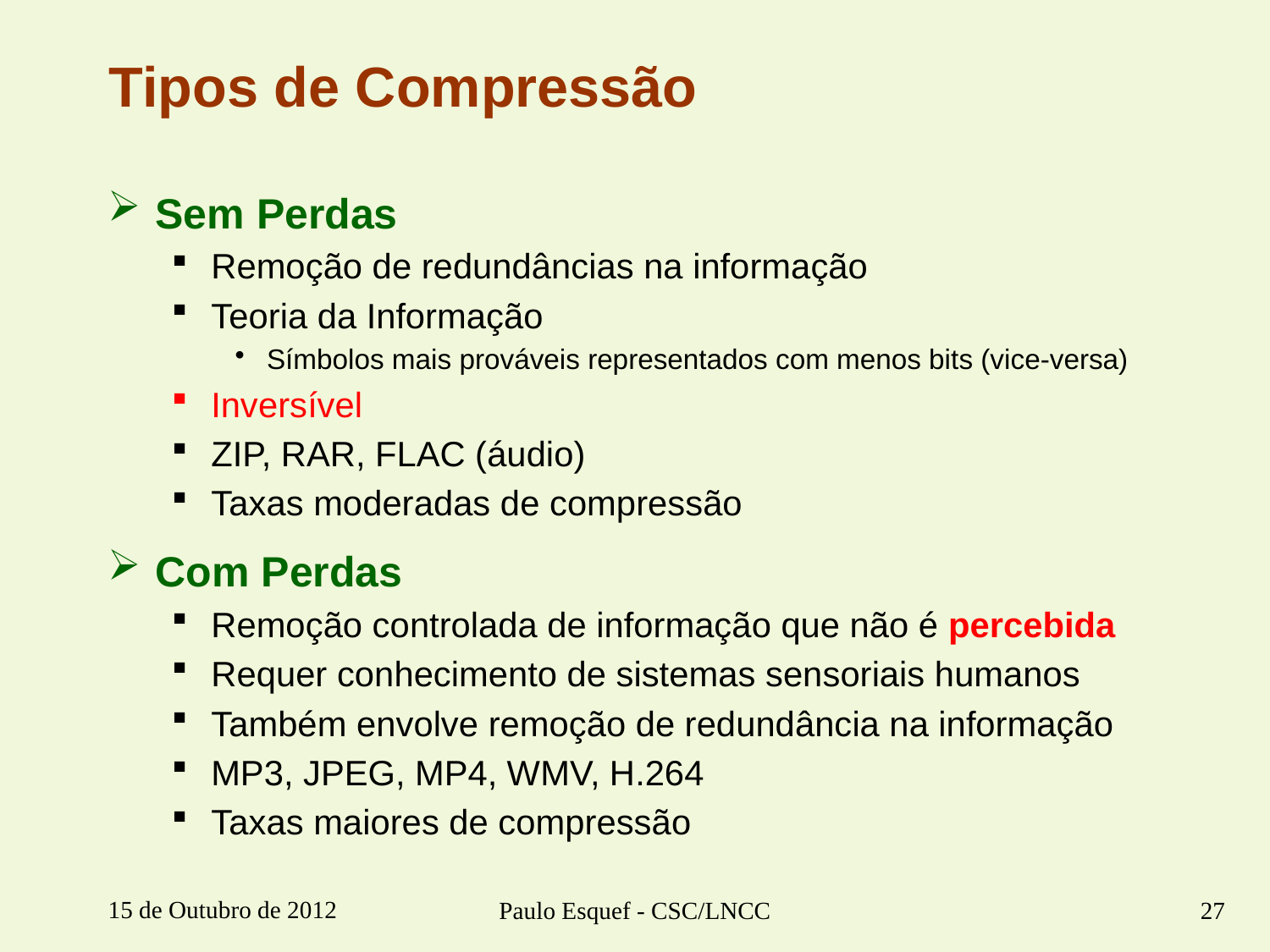

# Tipos de Compressão
Sem Perdas
Remoção de redundâncias na informação
Teoria da Informação
Símbolos mais prováveis representados com menos bits (vice-versa)
Inversível
ZIP, RAR, FLAC (áudio)
Taxas moderadas de compressão
Com Perdas
Remoção controlada de informação que não é percebida
Requer conhecimento de sistemas sensoriais humanos
Também envolve remoção de redundância na informação
MP3, JPEG, MP4, WMV, H.264
Taxas maiores de compressão
15 de Outubro de 2012
Paulo Esquef - CSC/LNCC
27